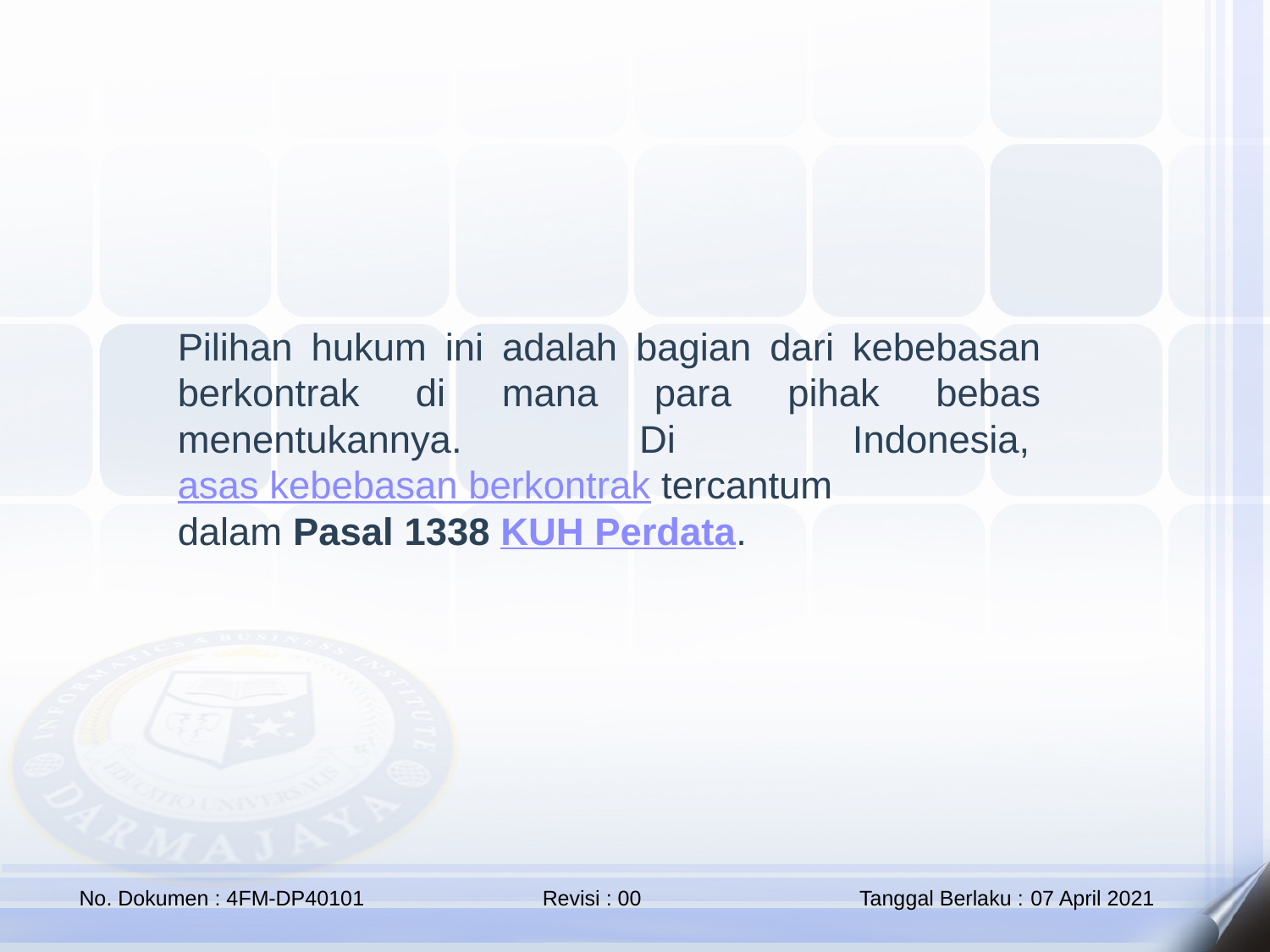

Pilihan hukum ini adalah bagian dari kebebasan berkontrak di mana para pihak bebas menentukannya. Di Indonesia, asas kebebasan berkontrak tercantum dalam Pasal 1338 KUH Perdata.